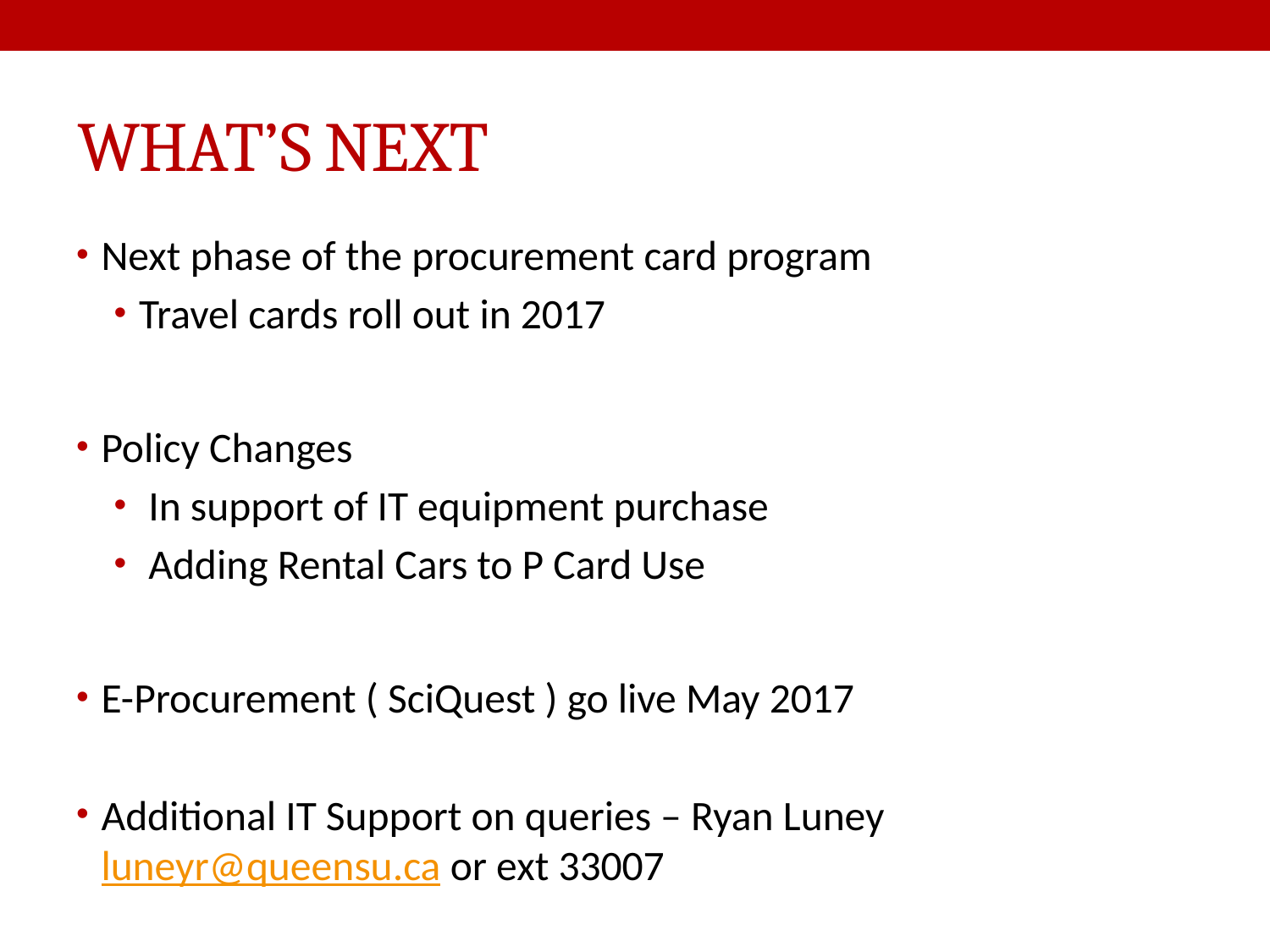

# WHAT’S NEXT
Next phase of the procurement card program
Travel cards roll out in 2017

Policy Changes
 In support of IT equipment purchase
 Adding Rental Cars to P Card Use

E-Procurement ( SciQuest ) go live May 2017

Additional IT Support on queries – Ryan Luney luneyr@queensu.ca or ext 33007